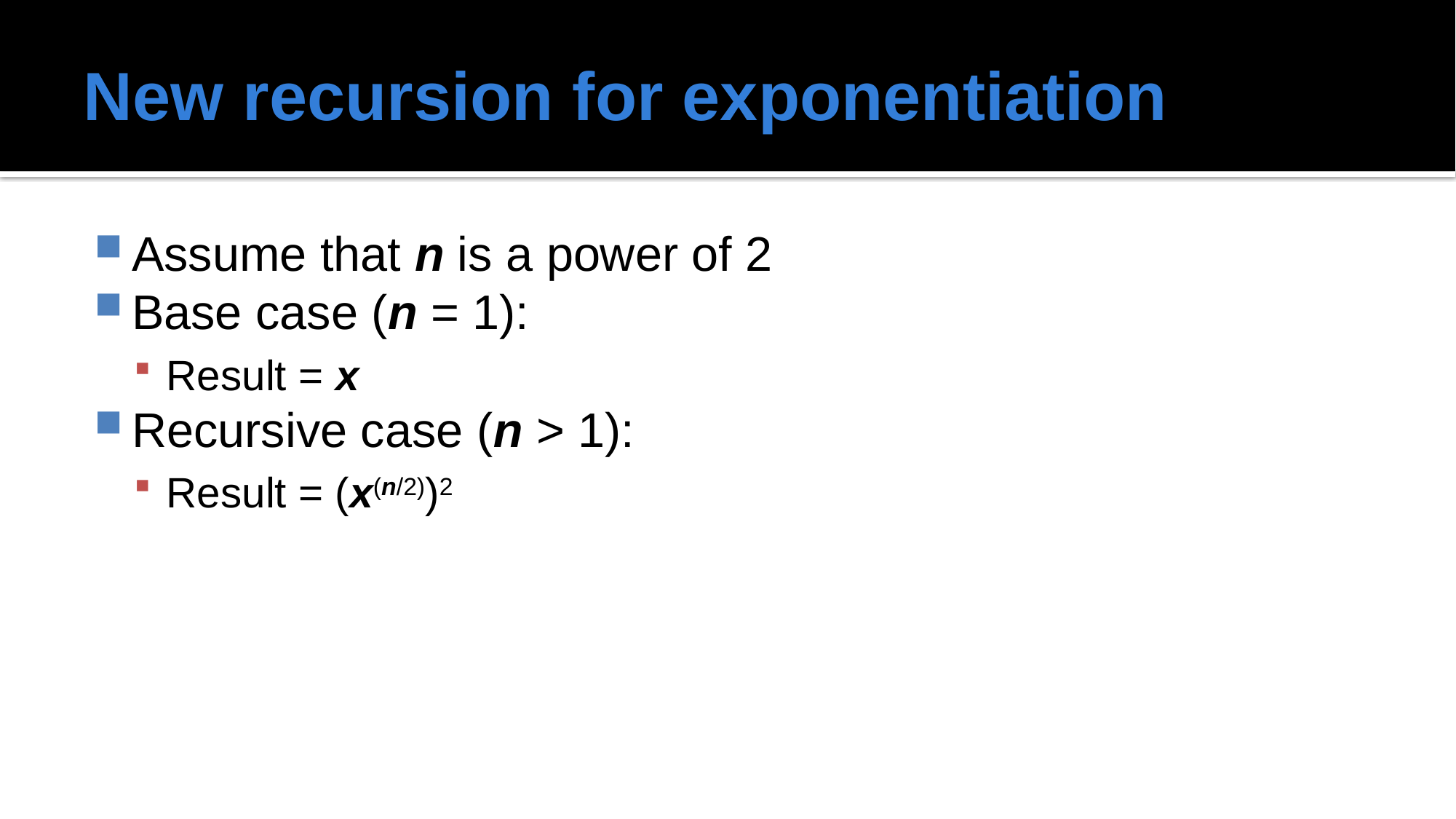

# New recursion for exponentiation
Assume that n is a power of 2
Base case (n = 1):
Result = x
Recursive case (n > 1):
Result = (x(n/2))2